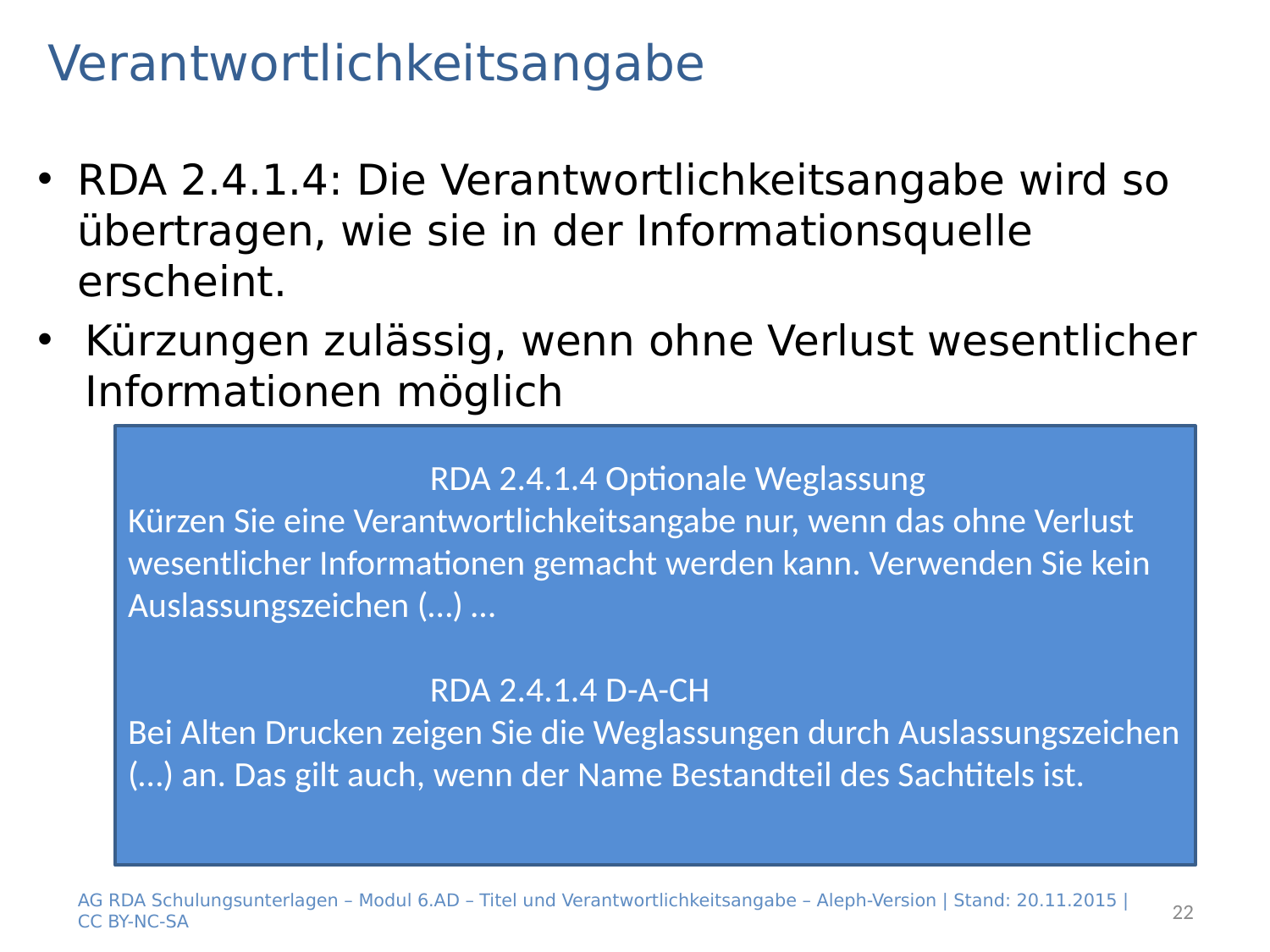

# Verantwortlichkeitsangabe
RDA 2.4.1.4: Die Verantwortlichkeitsangabe wird so übertragen, wie sie in der Informationsquelle erscheint.
Kürzungen zulässig, wenn ohne Verlust wesentlicher Informationen möglich
                                          RDA 2.4.1.4 Optionale Weglassung
Kürzen Sie eine Verantwortlichkeitsangabe nur, wenn das ohne Verlust wesentlicher Informationen gemacht werden kann. Verwenden Sie kein Auslassungszeichen (…) …

		      RDA 2.4.1.4 D-A-CH
Bei Alten Drucken zeigen Sie die Weglassungen durch Auslassungszeichen (…) an. Das gilt auch, wenn der Name Bestandteil des Sachtitels ist.

AG RDA Schulungsunterlagen – Modul 6.AD – Titel und Verantwortlichkeitsangabe – Aleph-Version | Stand: 20.11.2015 | CC BY-NC-SA
22